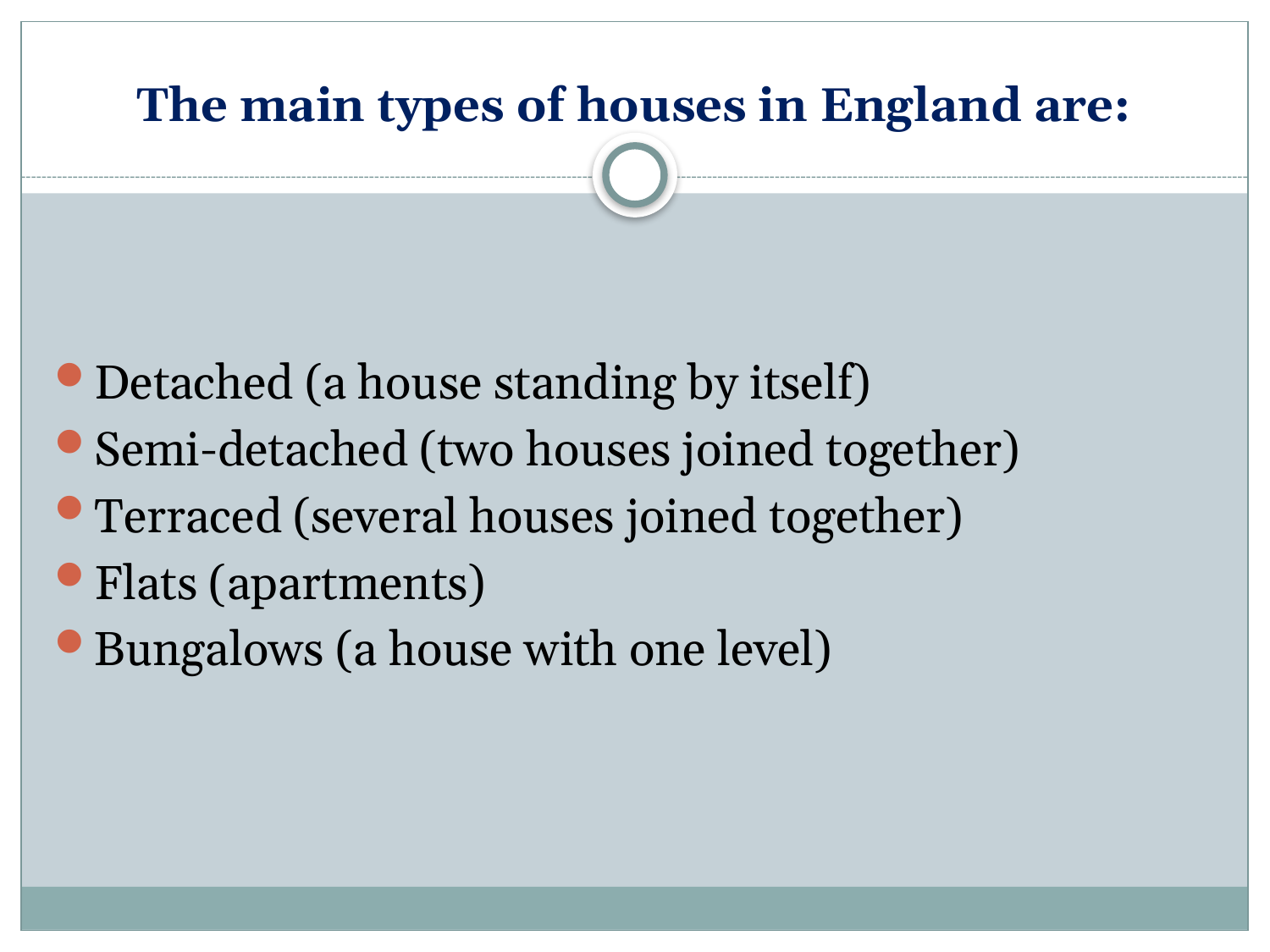

# The main types of houses in England are:

Detached (a house standing by itself)
Semi-detached (two houses joined together)
Terraced (several houses joined together)
Flats (apartments)
Bungalows (a house with one level)